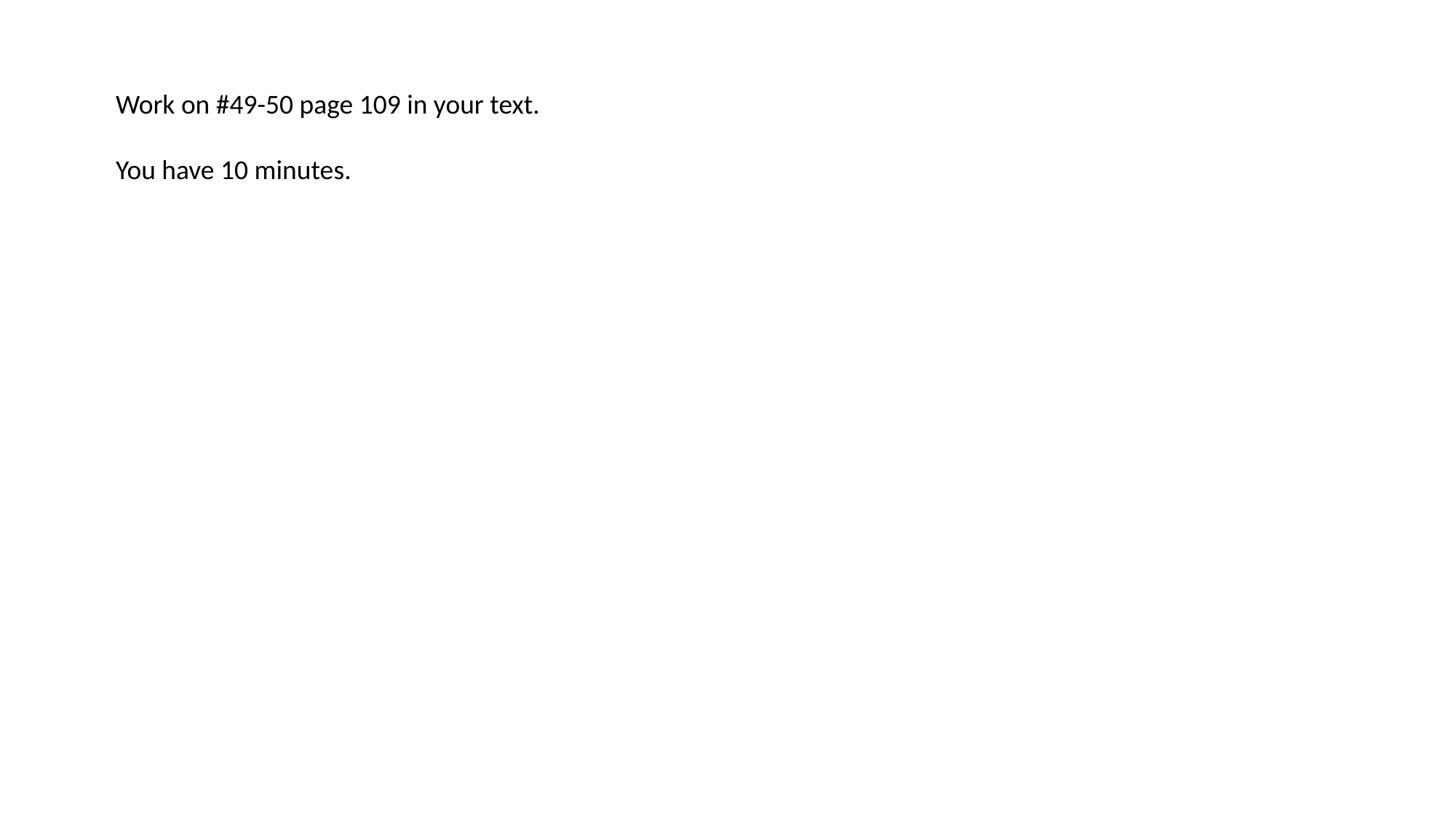

Work on #49-50 page 109 in your text.

You have 10 minutes.